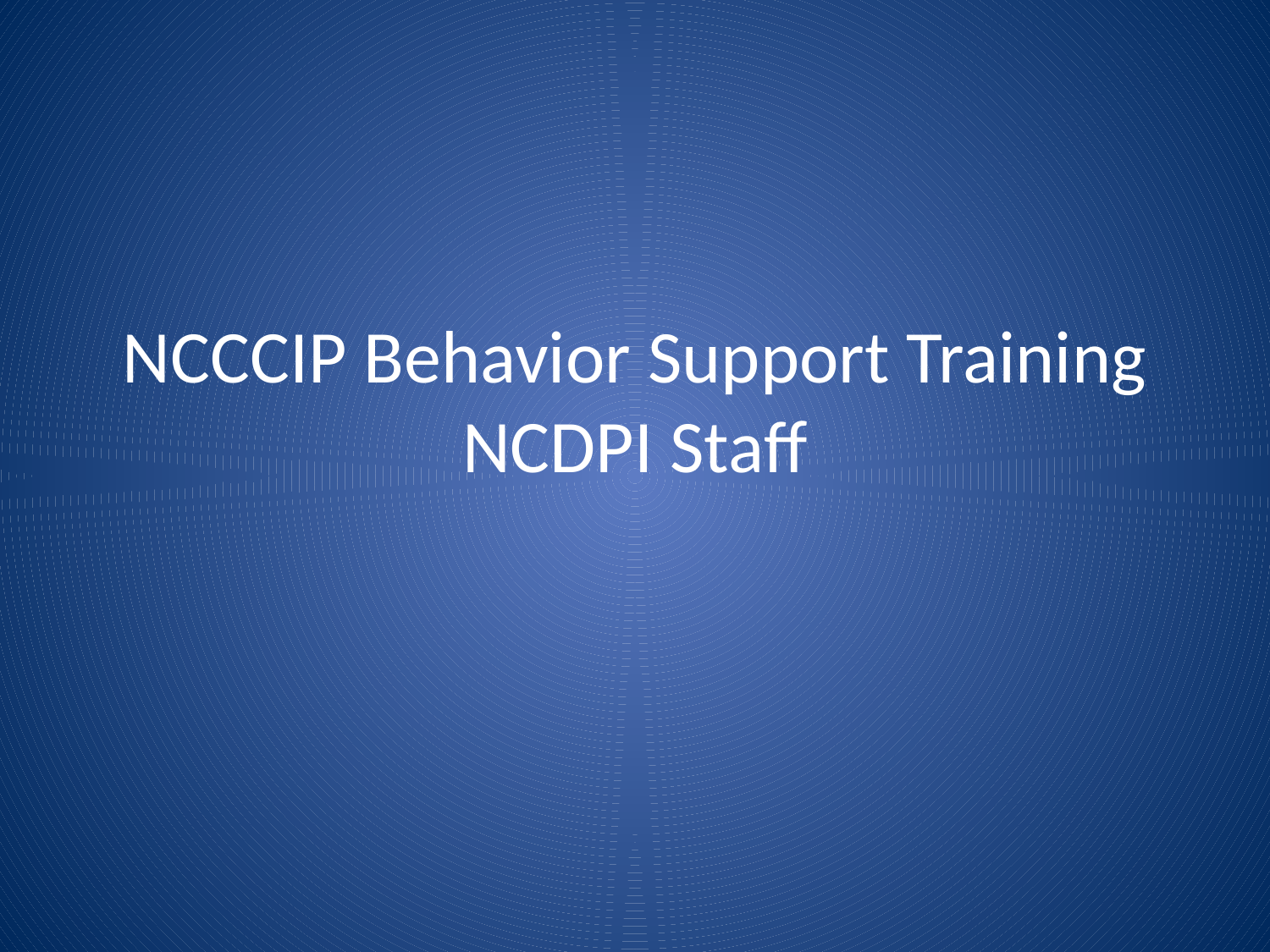

# NCCCIP Behavior Support Training NCDPI Staff